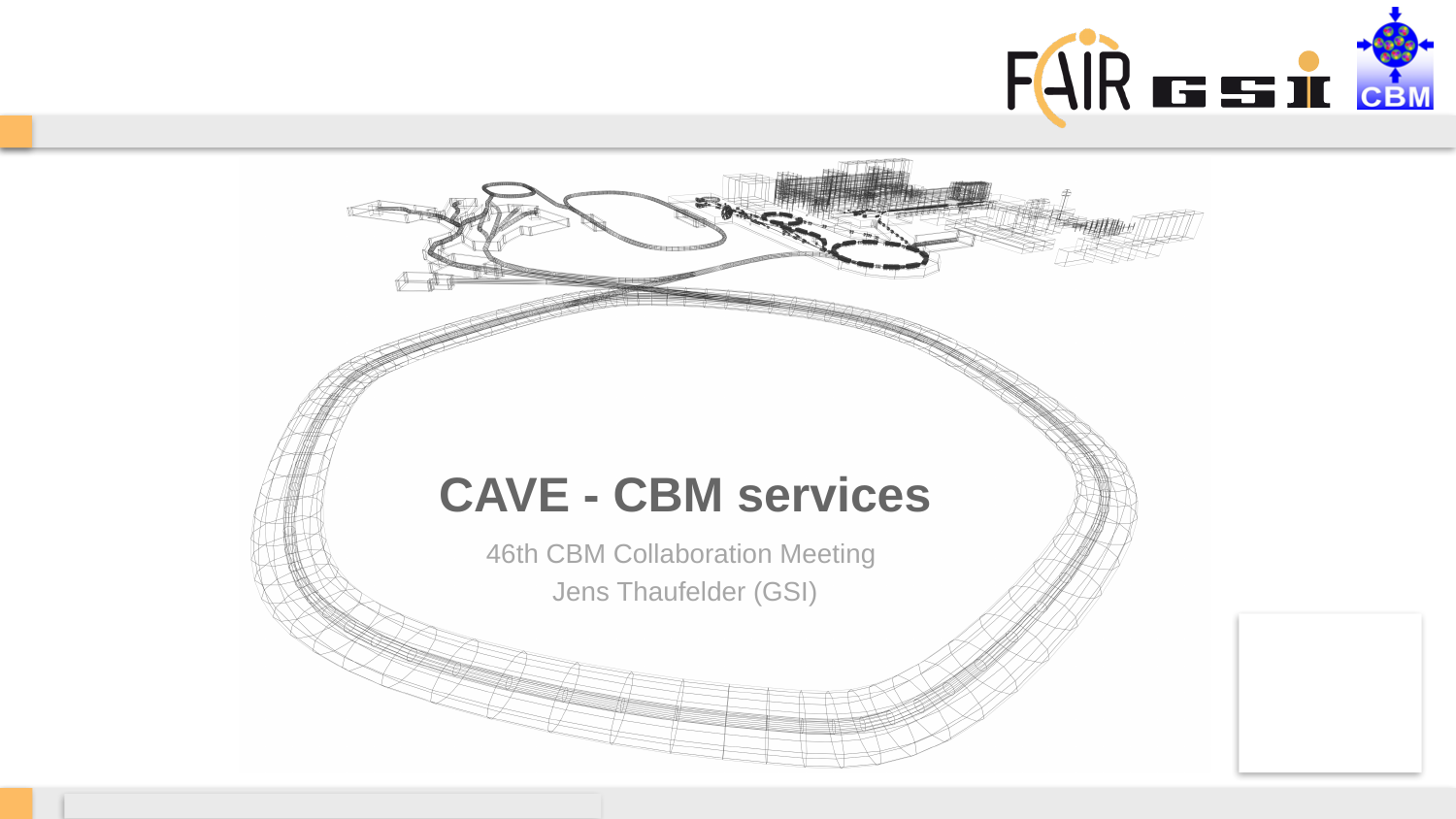

# CAVE - CBM services
46th CBM Collaboration Meeting
Jens Thaufelder (GSI)